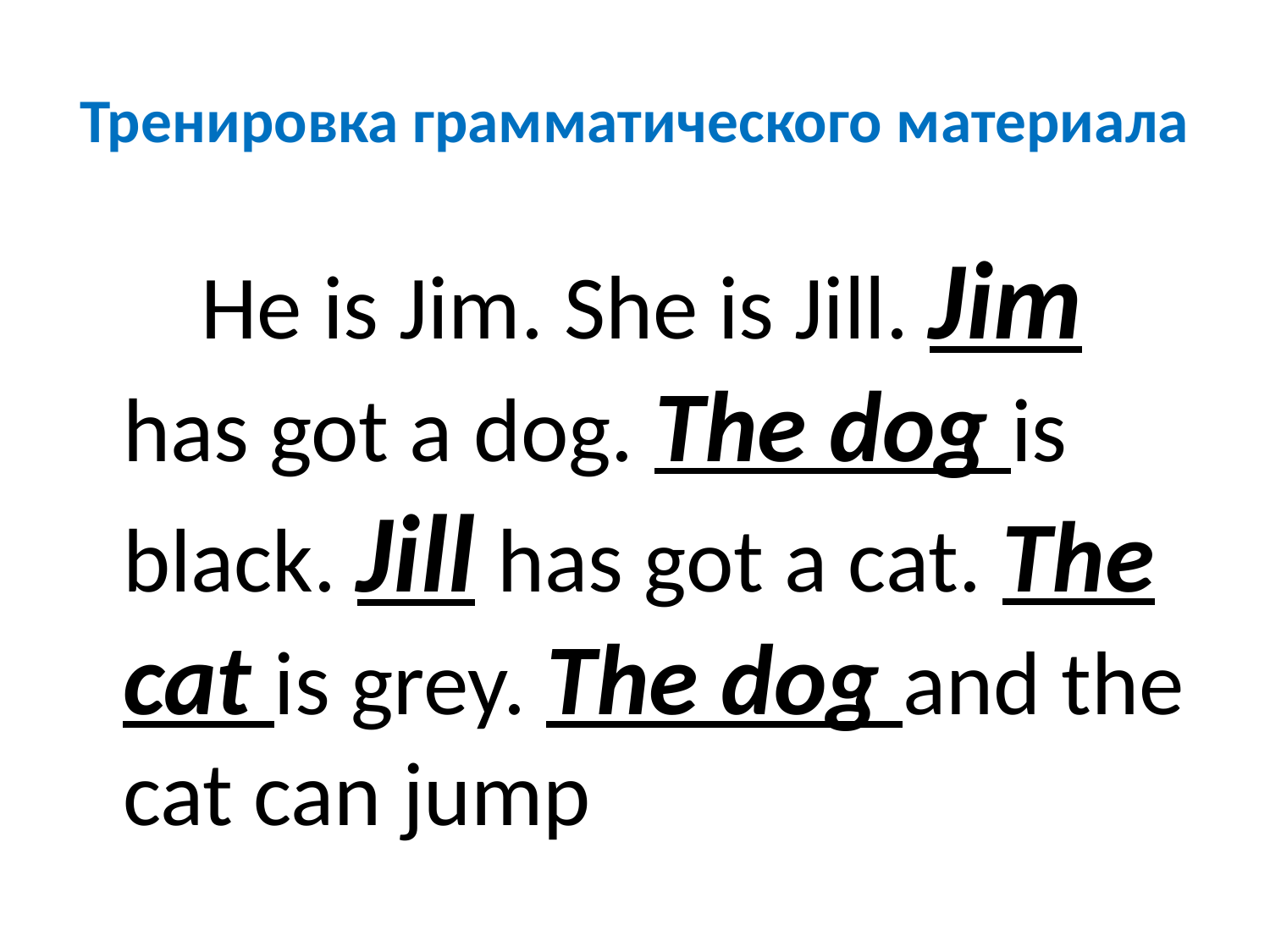

# Тренировка грамматического материала

      He is Jim. She is Jill. Jim has got a dog. The dog is black. Jill has got a cat. The cat is grey. The dog and the cat can jump